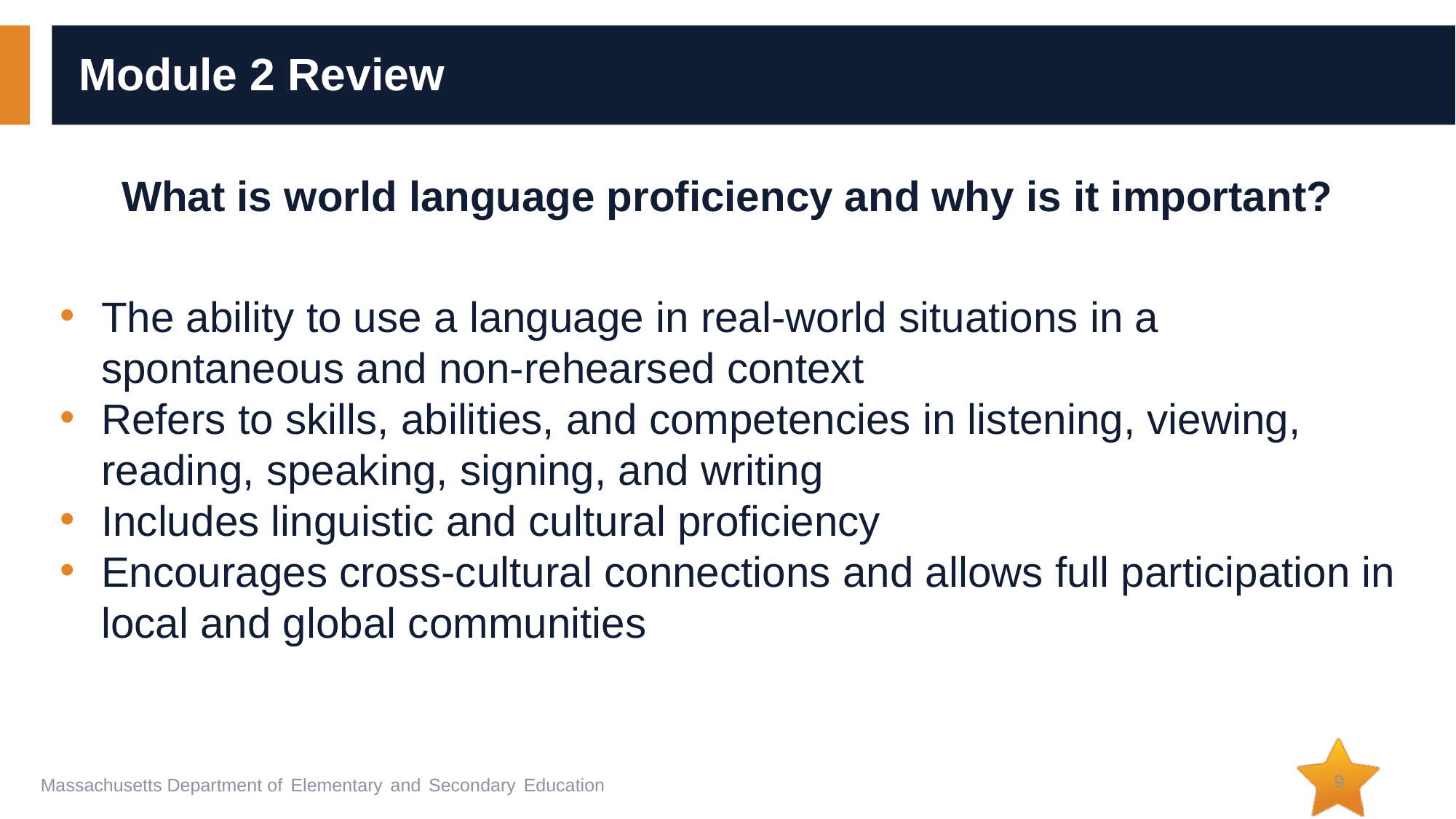

# Module 2 Review
What is world language proficiency and why is it important?
The ability to use a language in real-world situations in a spontaneous and non-rehearsed context
Refers to skills, abilities, and competencies in listening, viewing, reading, speaking, signing, and writing
Includes linguistic and cultural proficiency
Encourages cross-cultural connections and allows full participation in local and global communities
9